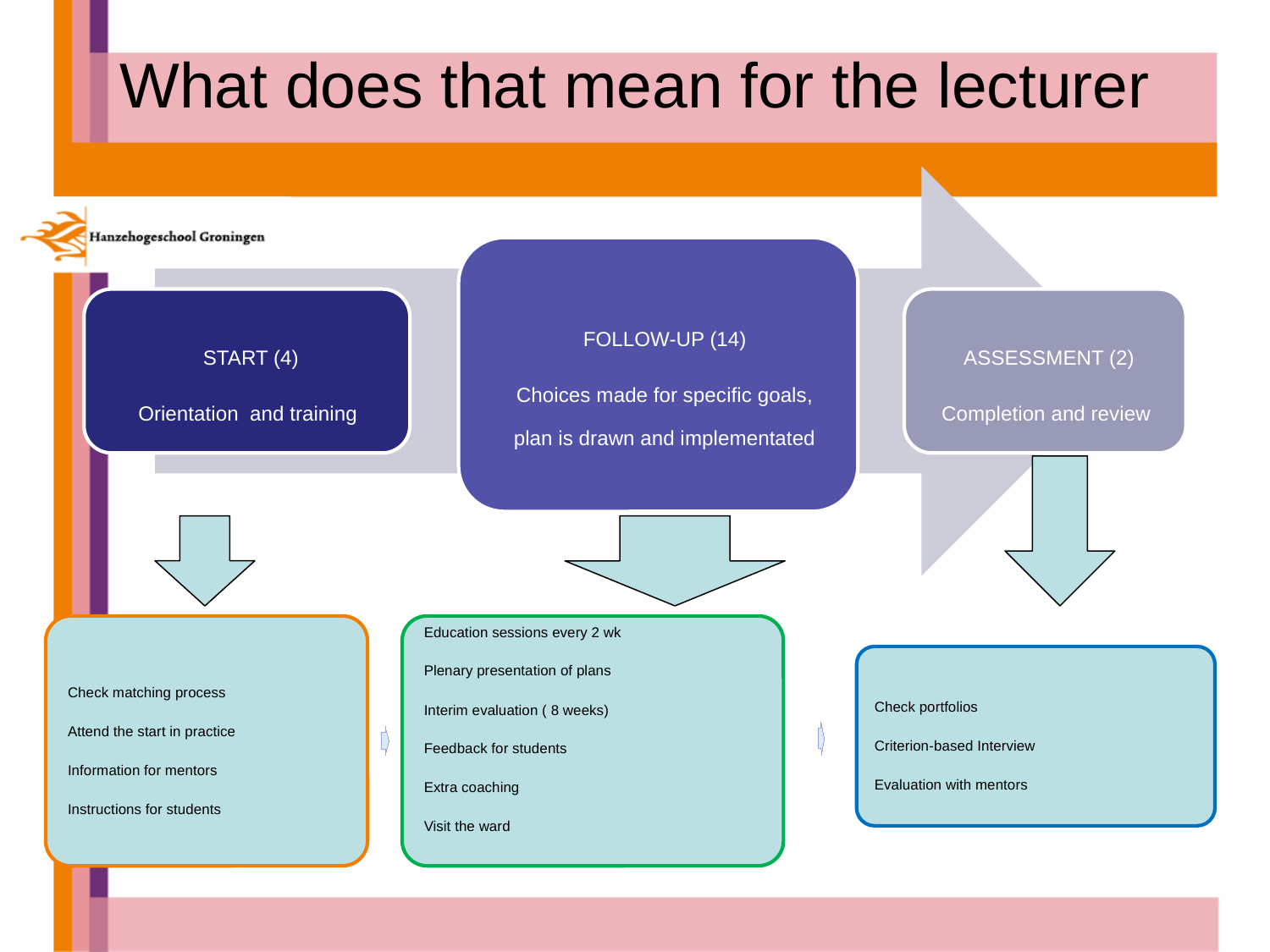

# What does that mean for the lecturer
START (4)
Orientation  and training
FOLLOW-UP (14)
Choices made for specific goals, plan is drawn and implementated
ASSESSMENT (2)
Completion and review

Check matching process
Attend the start in practice
Information for mentors
Instructions for students

Education sessions every 2 wk
Plenary presentation of plans
Interim evaluation ( 8 weeks)
Feedback for students
Extra coaching
Visit the ward

Check portfolios
Criterion-based Interview
Evaluation with mentors